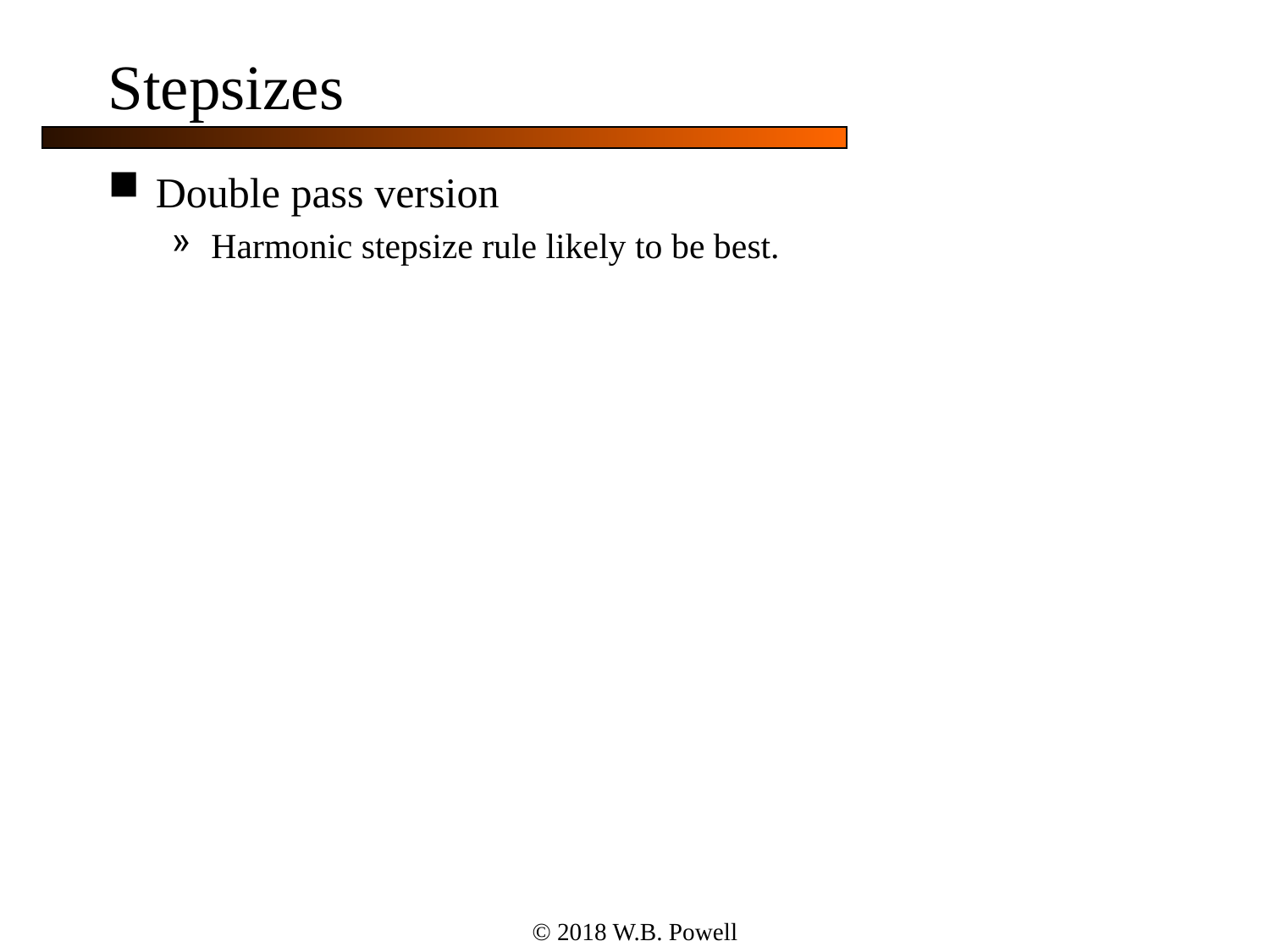

# Stepsizes
Double pass version
Harmonic stepsize rule likely to be best.
© 2018 W.B. Powell